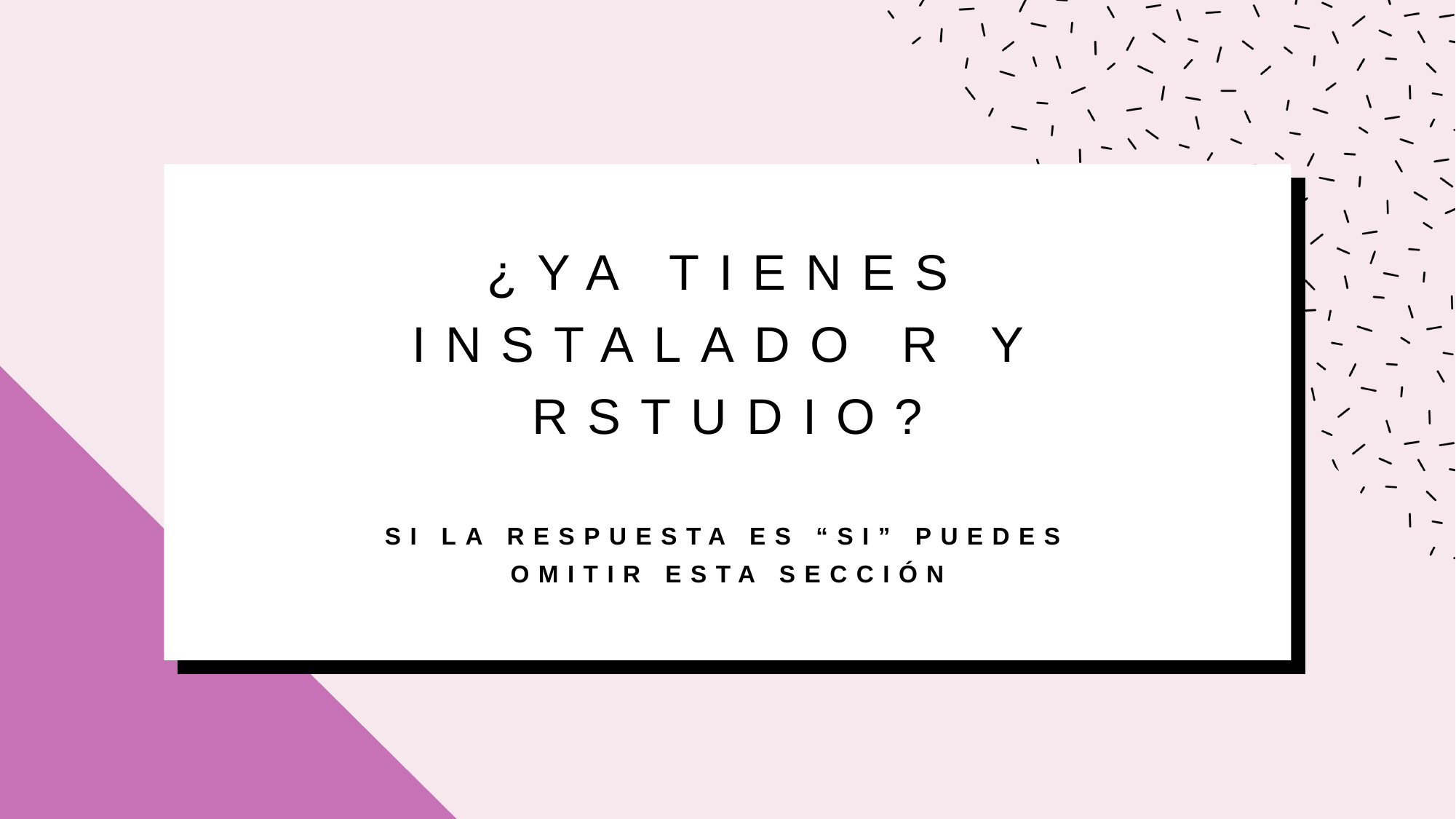

# ¿Ya tienes instalado r y rstudio?

Si la respuesta es “si” puedes omitir esta sección